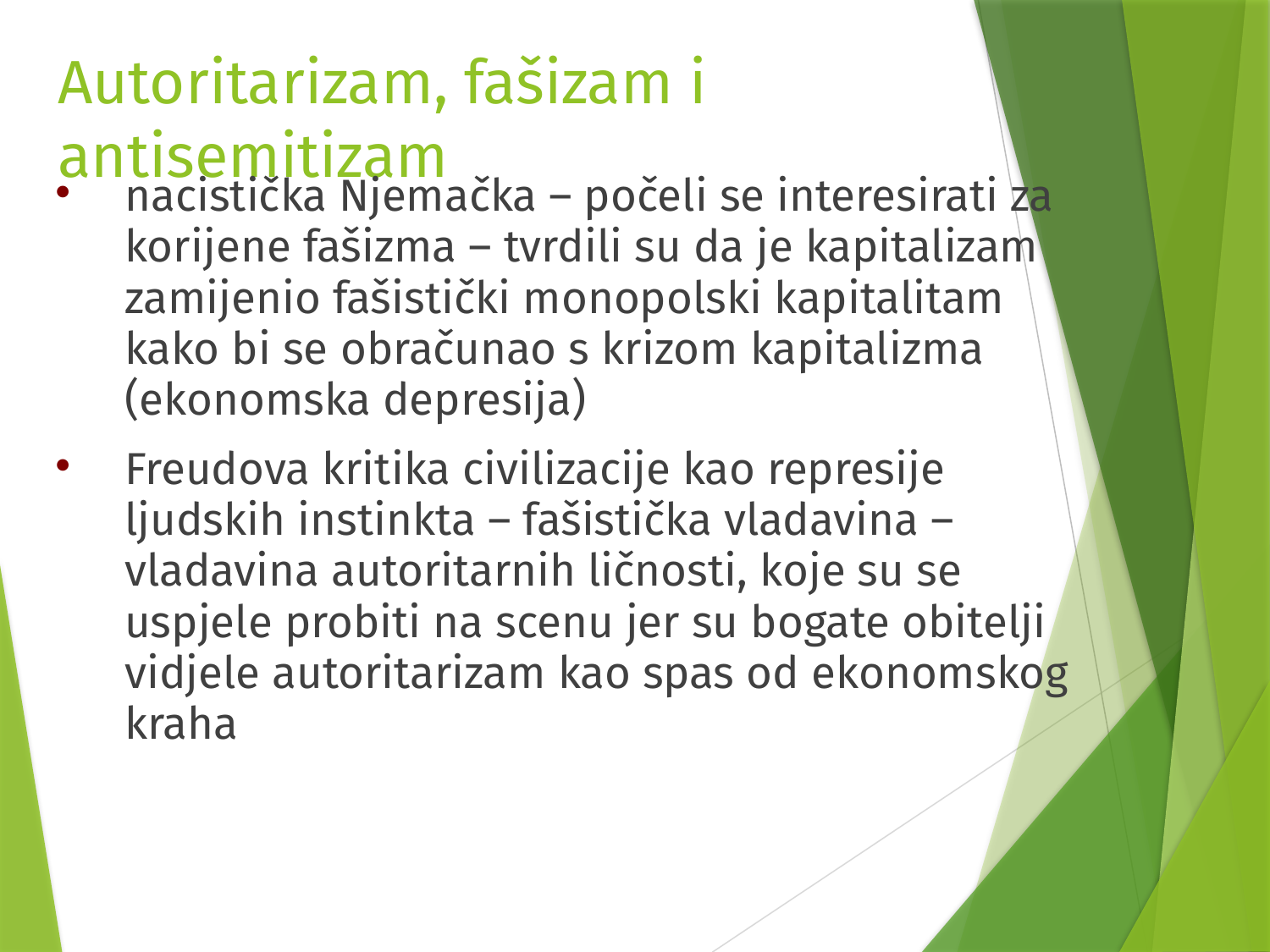

# Autoritarizam, fašizam i antisemitizam
nacistička Njemačka – počeli se interesirati za korijene fašizma – tvrdili su da je kapitalizam zamijenio fašistički monopolski kapitalitam kako bi se obračunao s krizom kapitalizma (ekonomska depresija)
Freudova kritika civilizacije kao represije ljudskih instinkta – fašistička vladavina – vladavina autoritarnih ličnosti, koje su se uspjele probiti na scenu jer su bogate obitelji vidjele autoritarizam kao spas od ekonomskog kraha